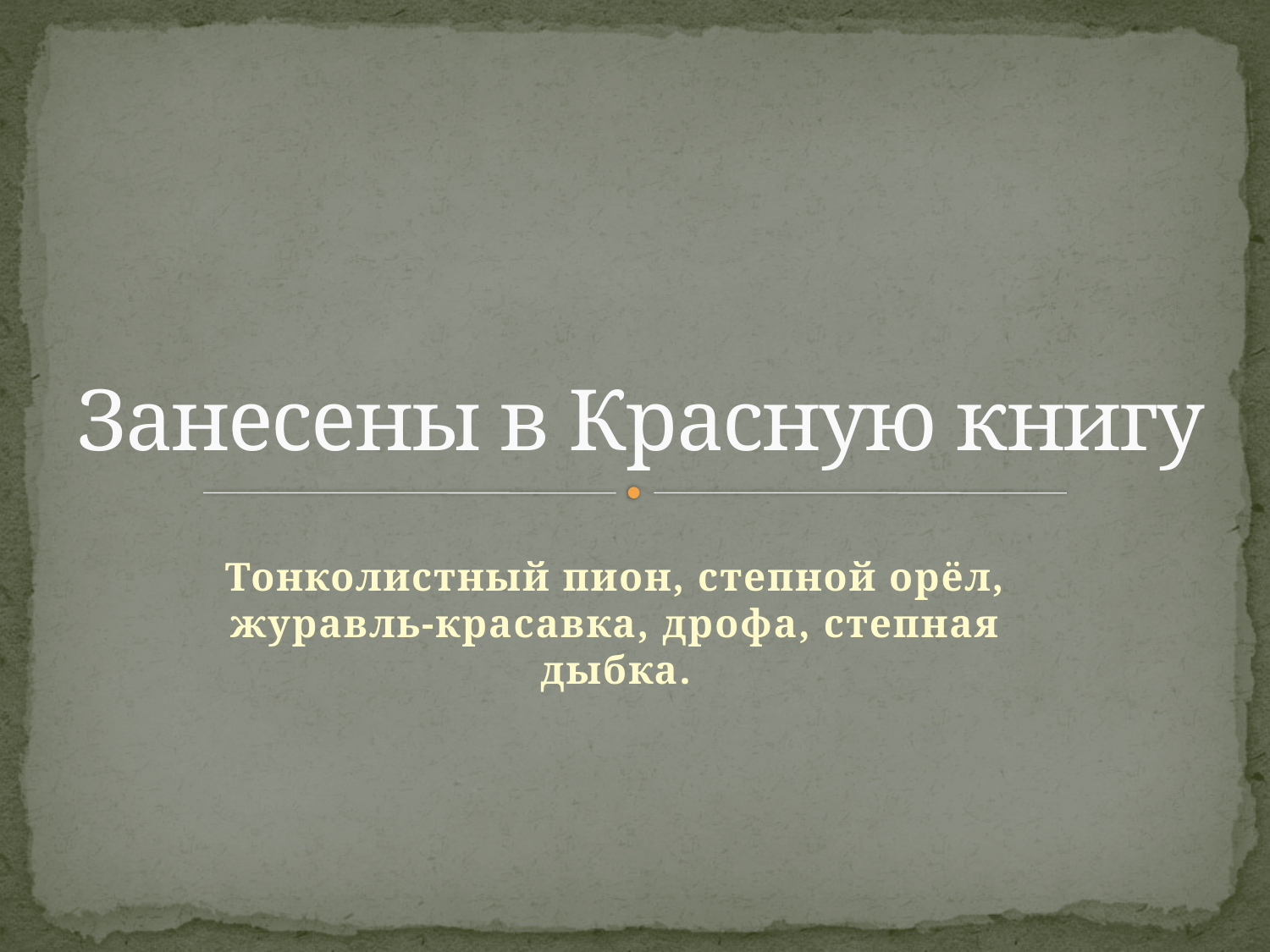

# Занесены в Красную книгу
Тонколистный пион, степной орёл, журавль-красавка, дрофа, степная дыбка.